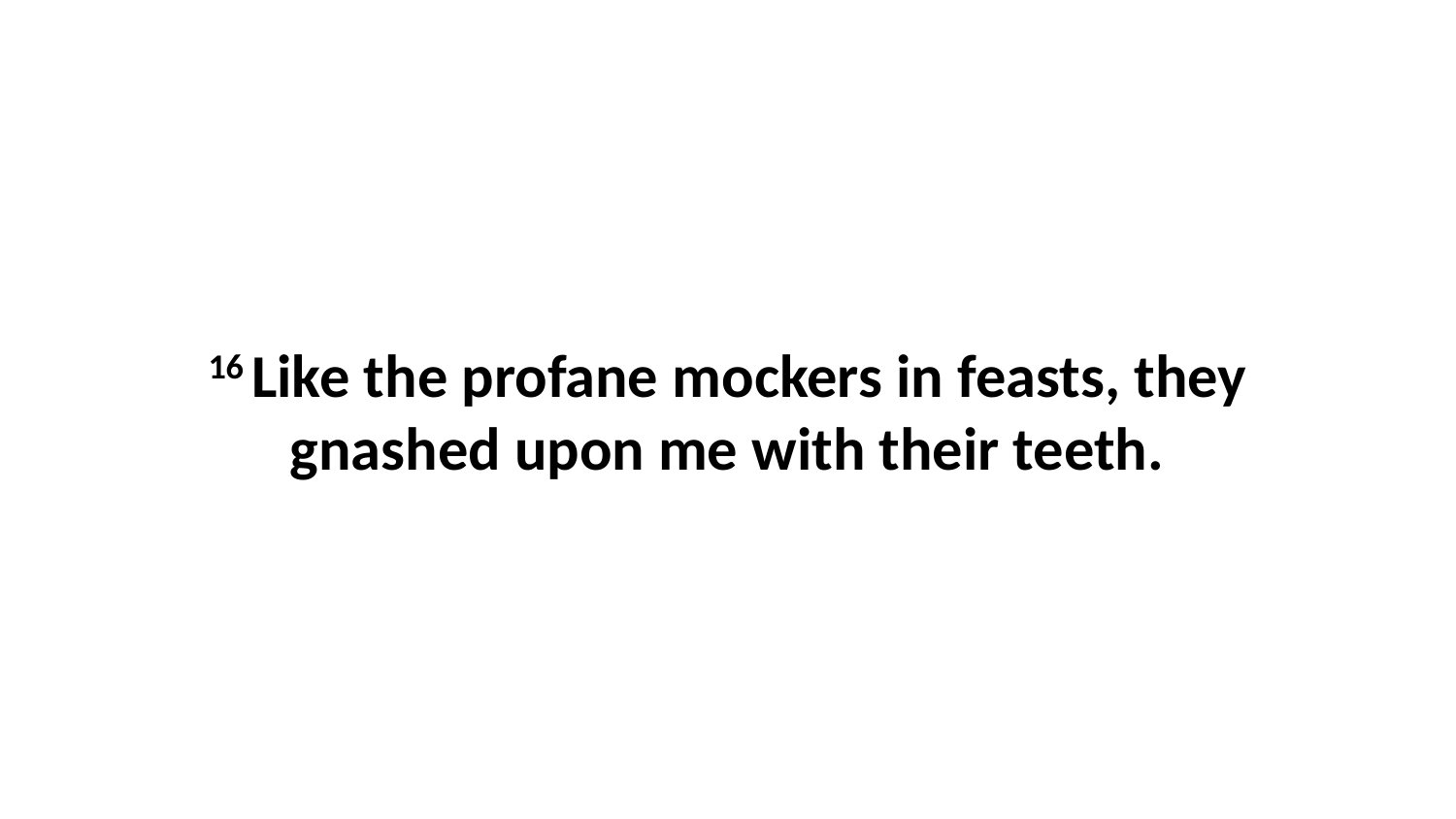

16 Like the profane mockers in feasts, they gnashed upon me with their teeth.